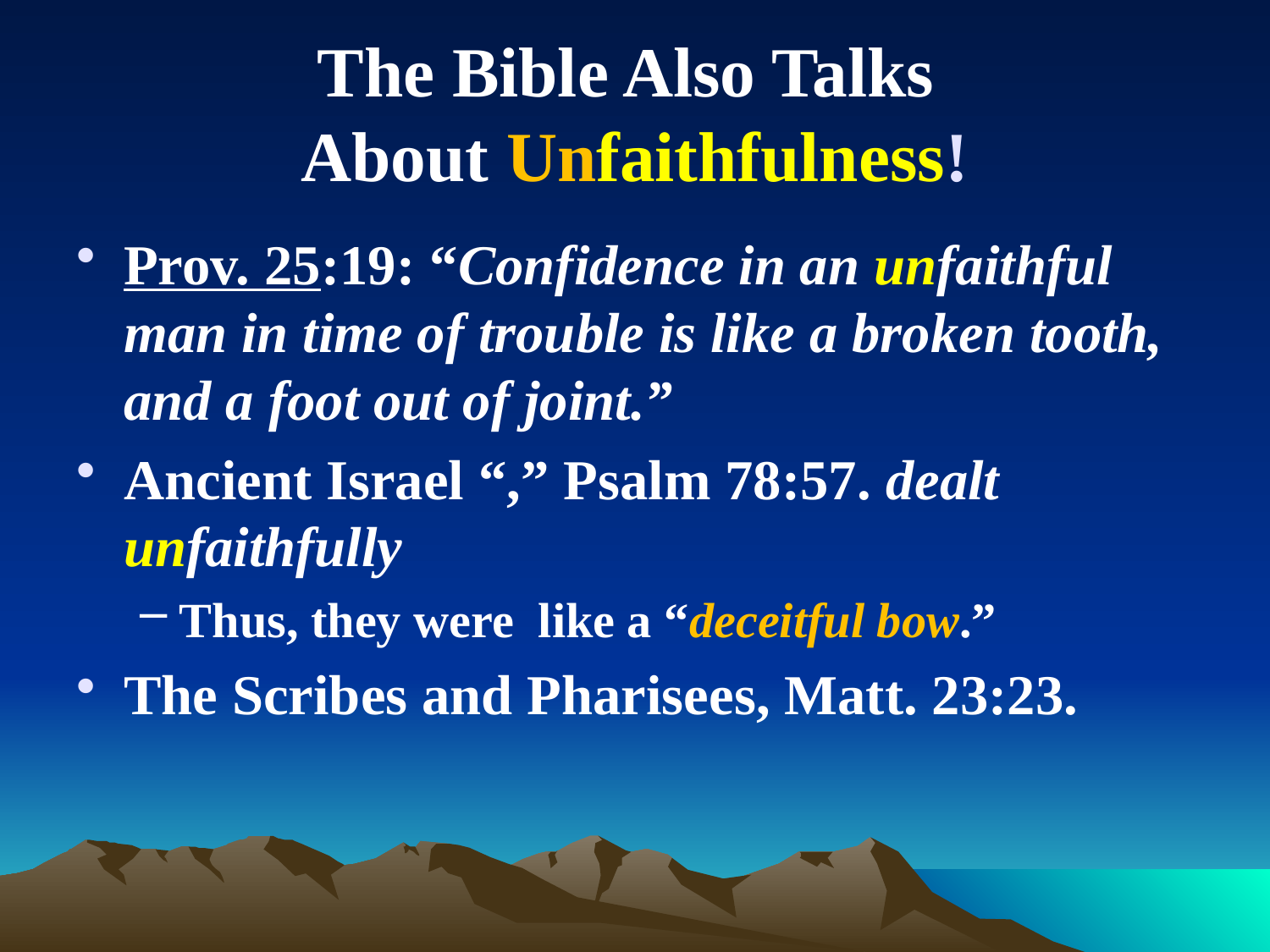

# The Bible Also Talks About Unfaithfulness!
Prov. 25:19: “Confidence in an unfaithful man in time of trouble is like a broken tooth, and a foot out of joint.”
Ancient Israel “,” Psalm 78:57. dealt unfaithfully
Thus, they were  like a “deceitful bow.”
The Scribes and Pharisees, Matt. 23:23.